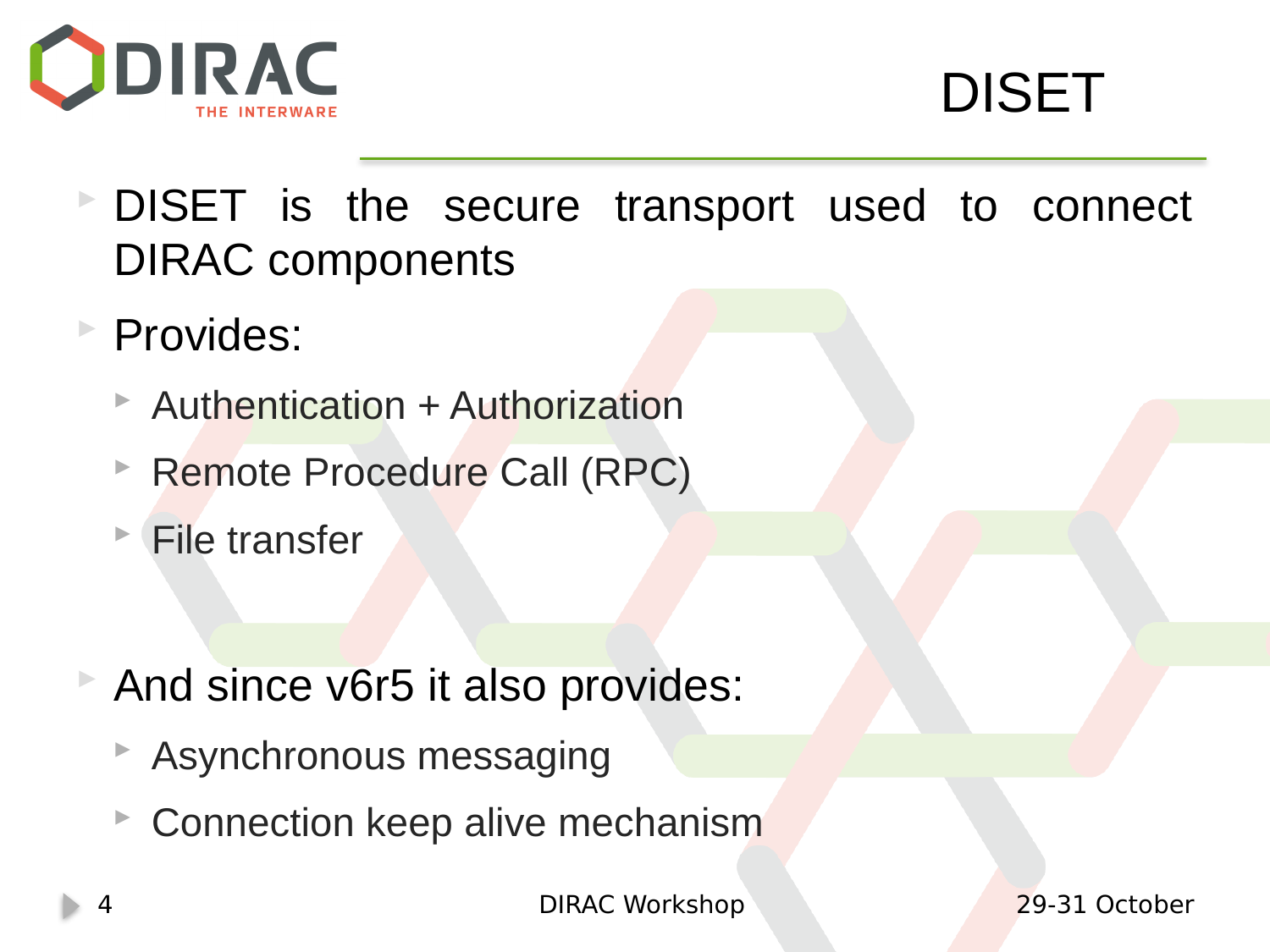

# DISET
DISET is the secure transport used to connect DIRAC components
Provides:
Authentication + Authorization
Remote Procedure Call (RPC)
File transfer

And since v6r5 it also provides:
Asynchronous messaging
Connection keep alive mechanism

4
DIRAC Workshop
29-31 October